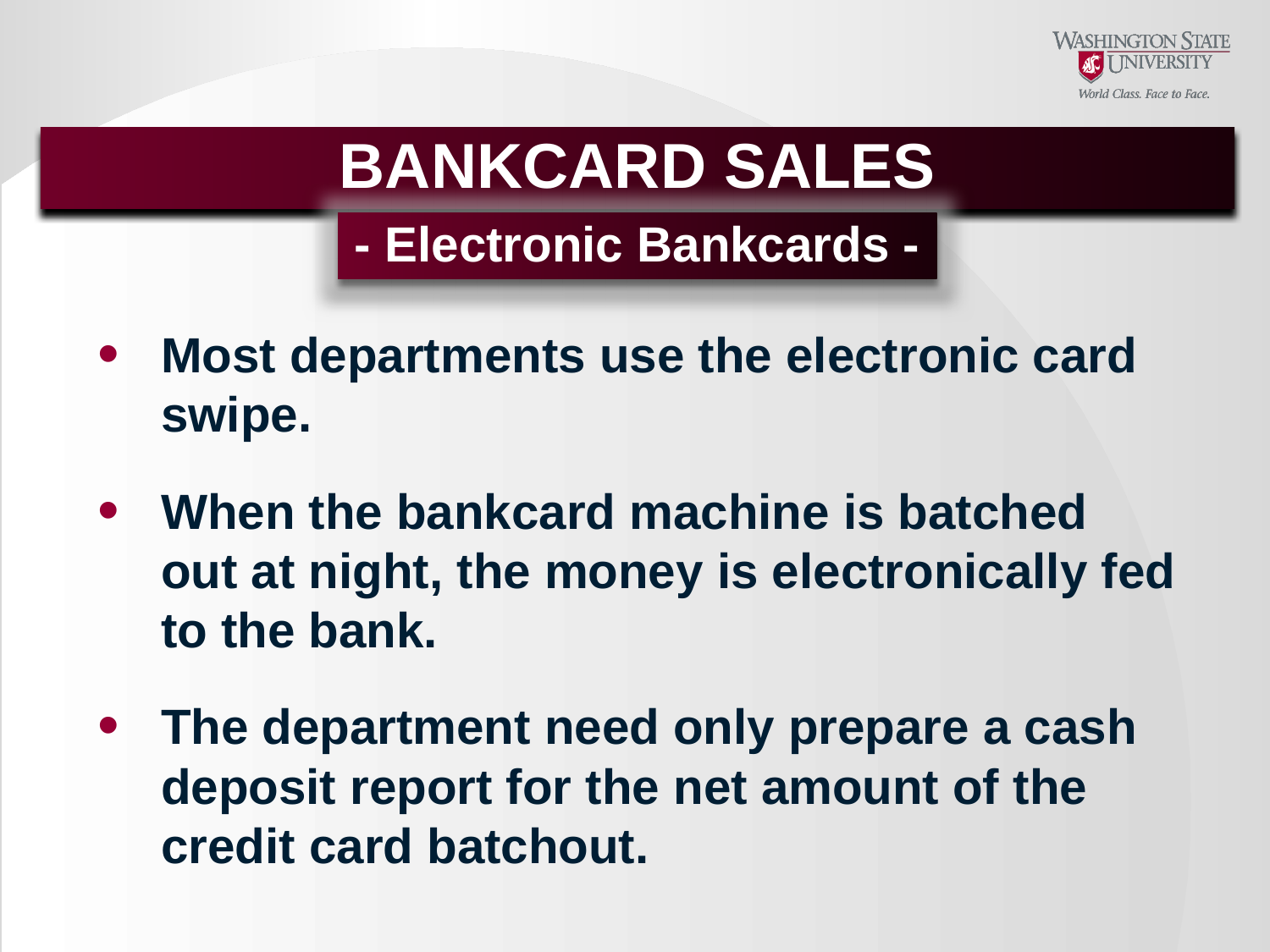

# BANKCARD SALES
- Electronic Bankcards -
Most departments use the electronic card swipe.

When the bankcard machine is batched out at night, the money is electronically fed to the bank.

The department need only prepare a cash deposit report for the net amount of the credit card batchout.